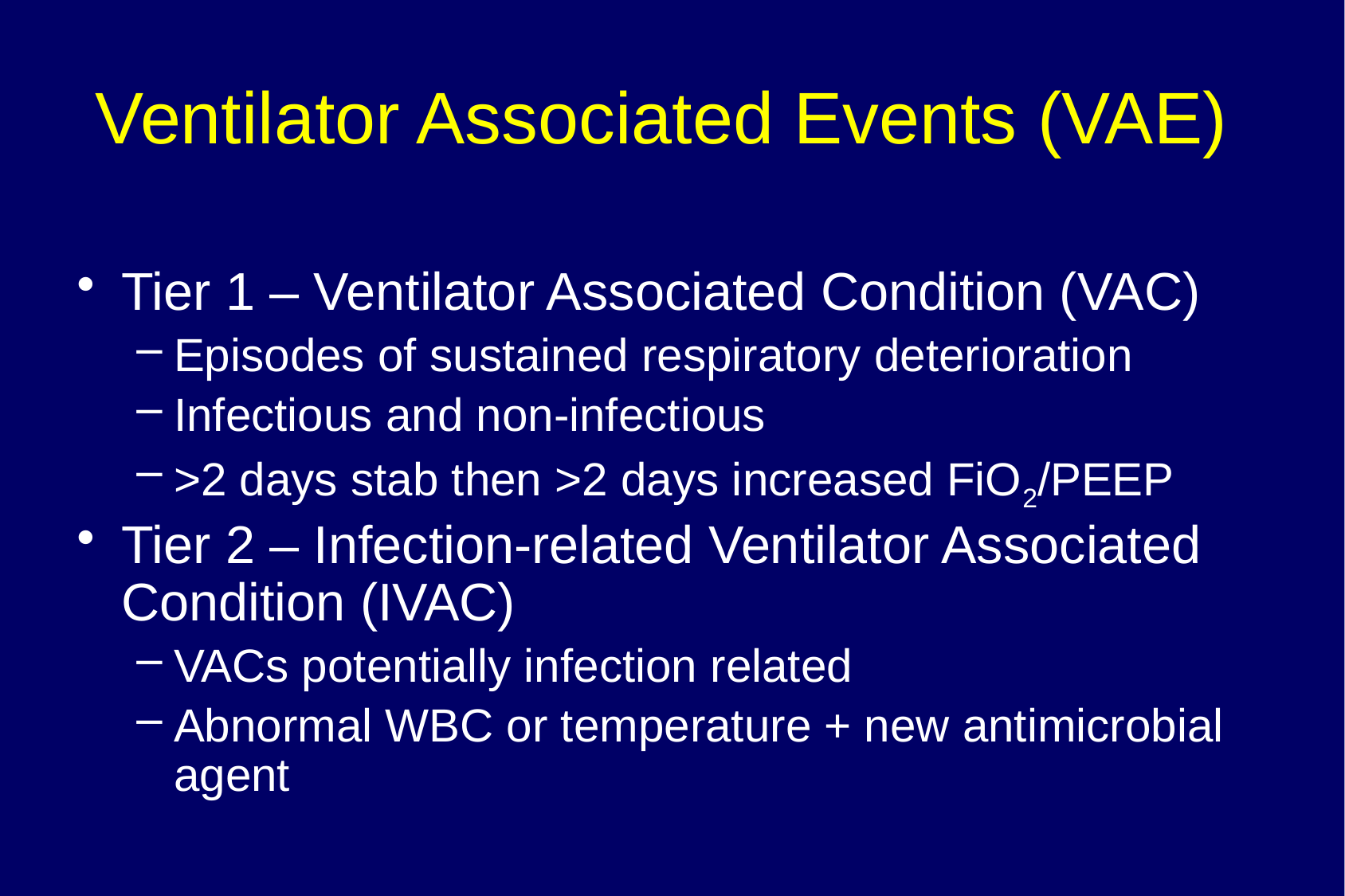

# Ventilator Associated Events (VAE)
Tier 1 – Ventilator Associated Condition (VAC)
Episodes of sustained respiratory deterioration
Infectious and non-infectious
>2 days stab then >2 days increased FiO2/PEEP
Tier 2 – Infection-related Ventilator Associated Condition (IVAC)
VACs potentially infection related
Abnormal WBC or temperature + new antimicrobial agent